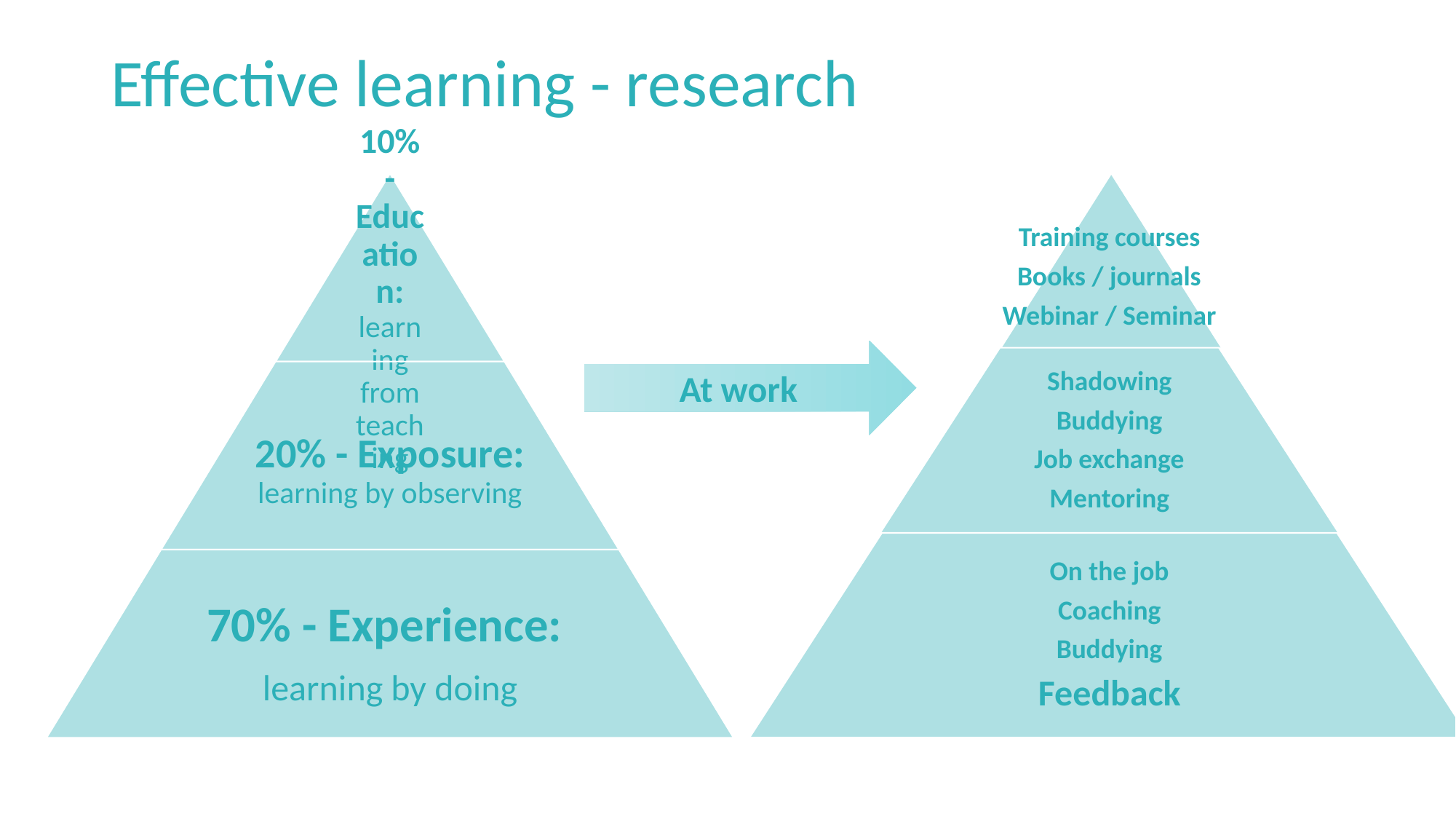

Effective learning - research
10% - Education: learning from teaching
20% - Exposure: learning by observing
70% - Experience:
learning by doing

Training courses
Books / journals
Webinar / Seminar

At work

Shadowing
Buddying
Job exchange
Mentoring

On the job
Coaching
Buddying
Feedback